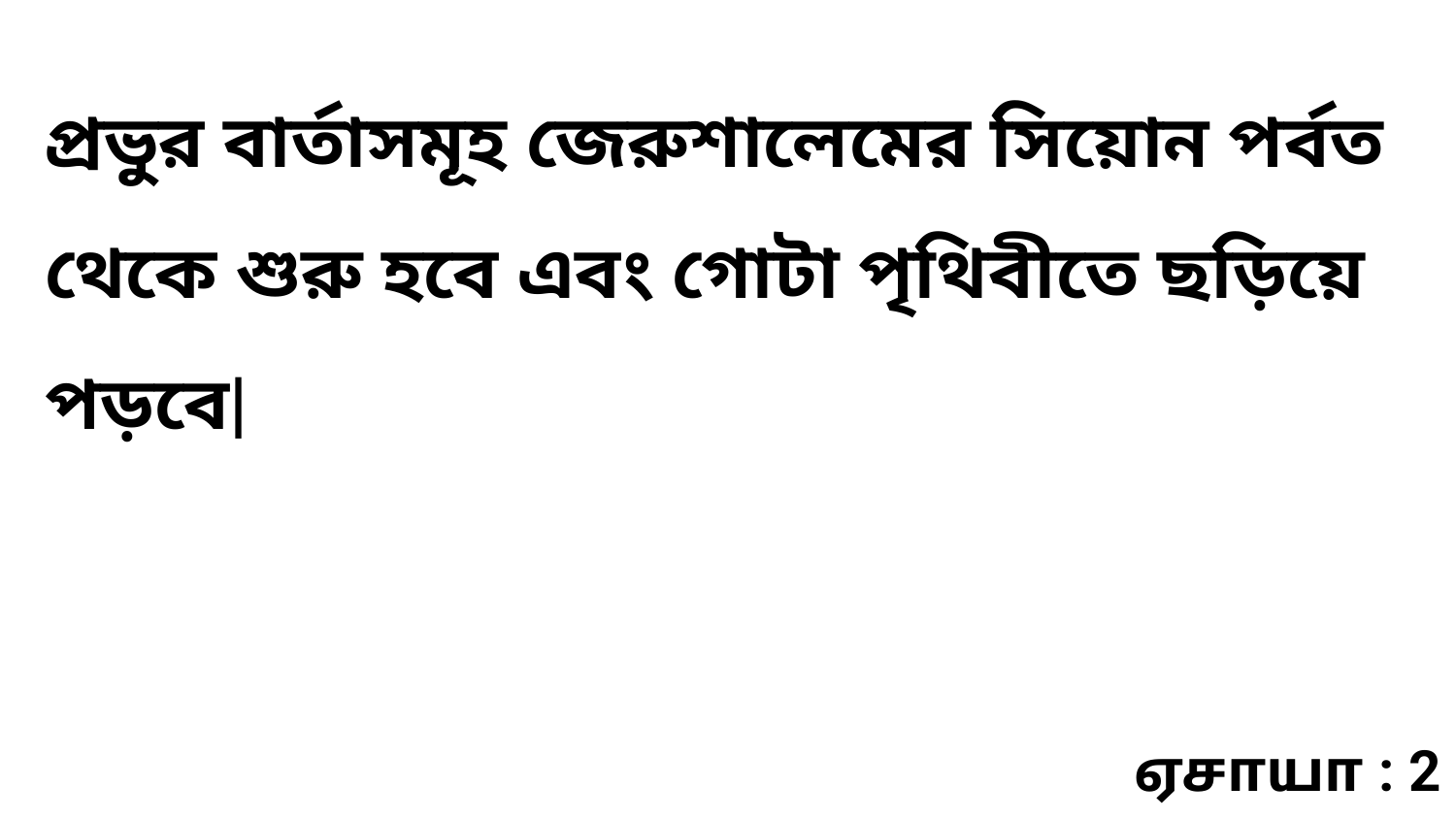

প্রভুর বার্তাসমূহ জেরুশালেমের সিয়োন পর্বত থেকে শুরু হবে এবং গোটা পৃথিবীতে ছড়িয়ে পড়বে|
ஏசாயா : 2